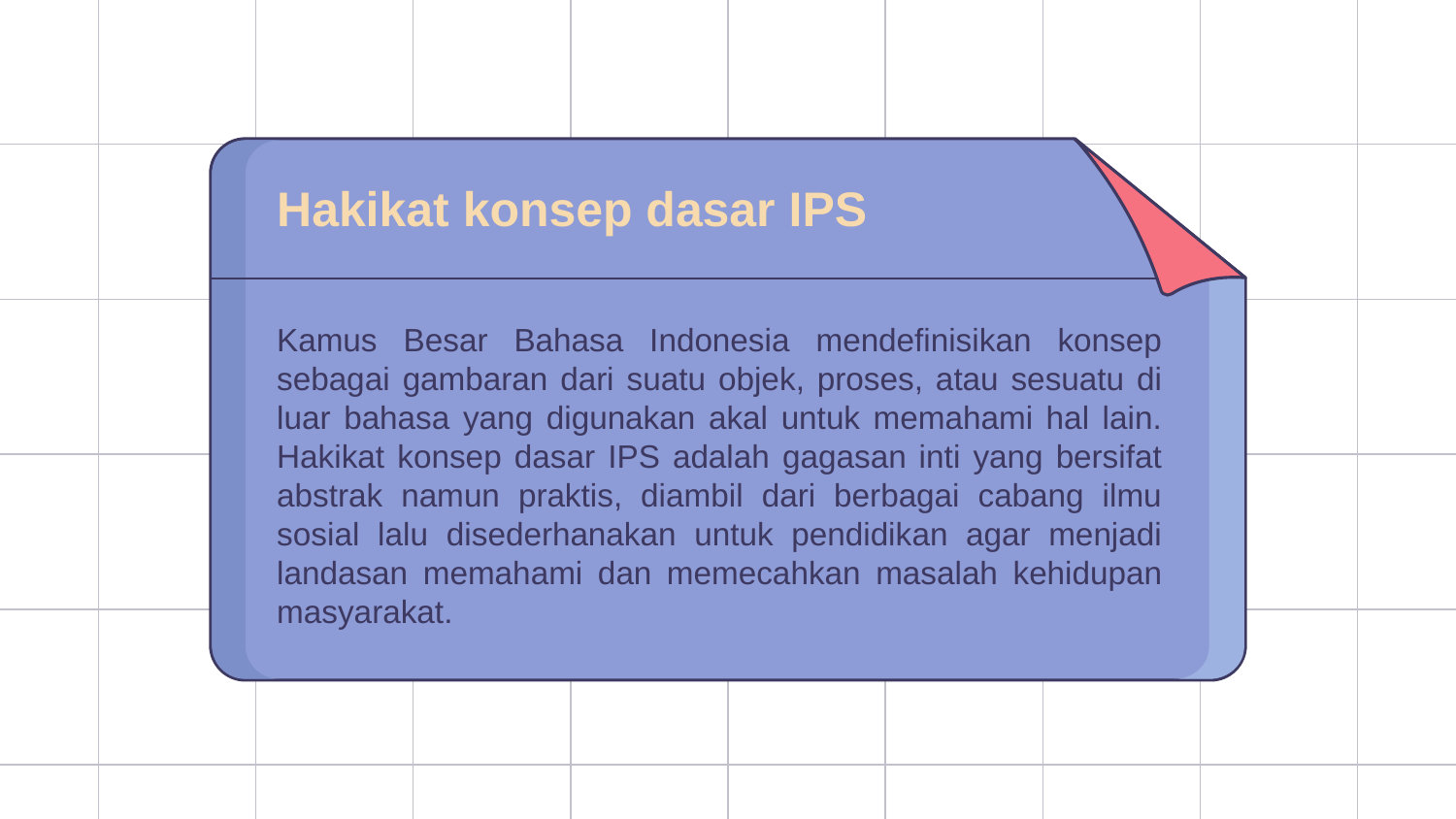

# Hakikat konsep dasar IPS

Kamus Besar Bahasa Indonesia mendefinisikan konsep sebagai gambaran dari suatu objek, proses, atau sesuatu di luar bahasa yang digunakan akal untuk memahami hal lain. Hakikat konsep dasar IPS adalah gagasan inti yang bersifat abstrak namun praktis, diambil dari berbagai cabang ilmu sosial lalu disederhanakan untuk pendidikan agar menjadi landasan memahami dan memecahkan masalah kehidupan masyarakat.